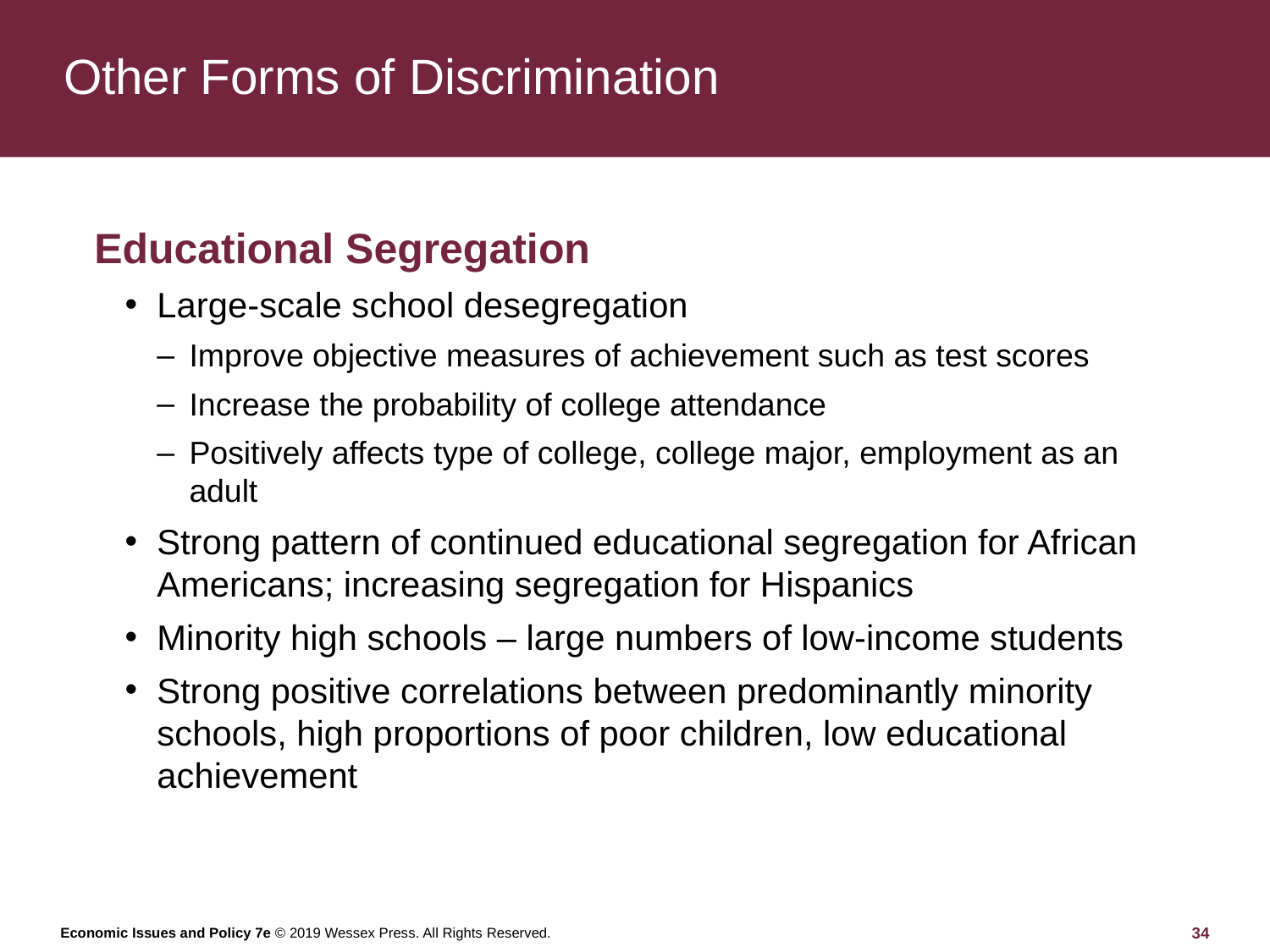

# Other Forms of Discrimination
Educational Segregation
Large-scale school desegregation
Improve objective measures of achievement such as test scores
Increase the probability of college attendance
Positively affects type of college, college major, employment as an adult
Strong pattern of continued educational segregation for African Americans; increasing segregation for Hispanics
Minority high schools – large numbers of low-income students
Strong positive correlations between predominantly minority schools, high proportions of poor children, low educational achievement